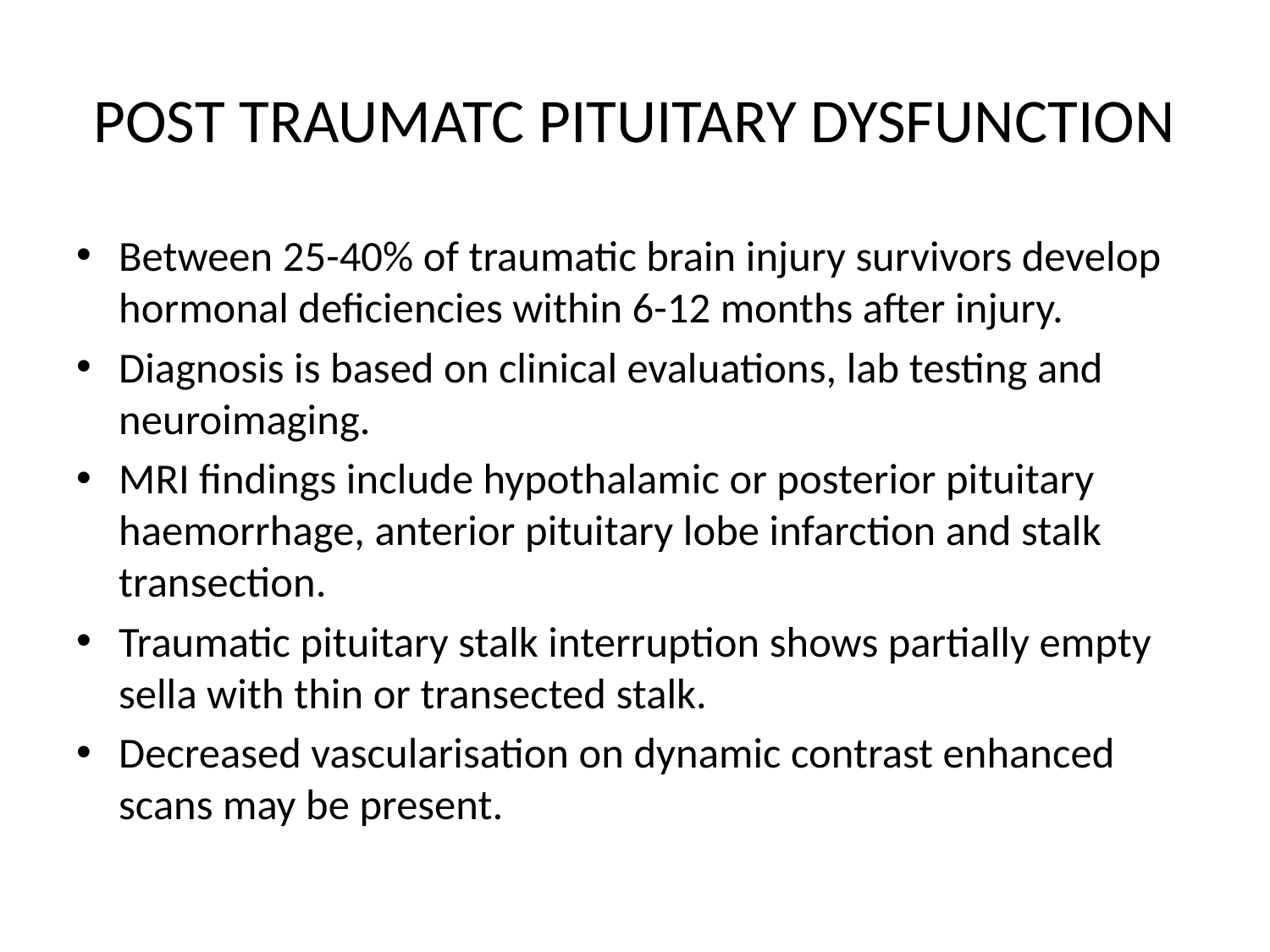

# POST TRAUMATC PITUITARY DYSFUNCTION
Between 25-40% of traumatic brain injury survivors develop hormonal deficiencies within 6-12 months after injury.
Diagnosis is based on clinical evaluations, lab testing and neuroimaging.
MRI findings include hypothalamic or posterior pituitary haemorrhage, anterior pituitary lobe infarction and stalk transection.
Traumatic pituitary stalk interruption shows partially empty sella with thin or transected stalk.
Decreased vascularisation on dynamic contrast enhanced scans may be present.